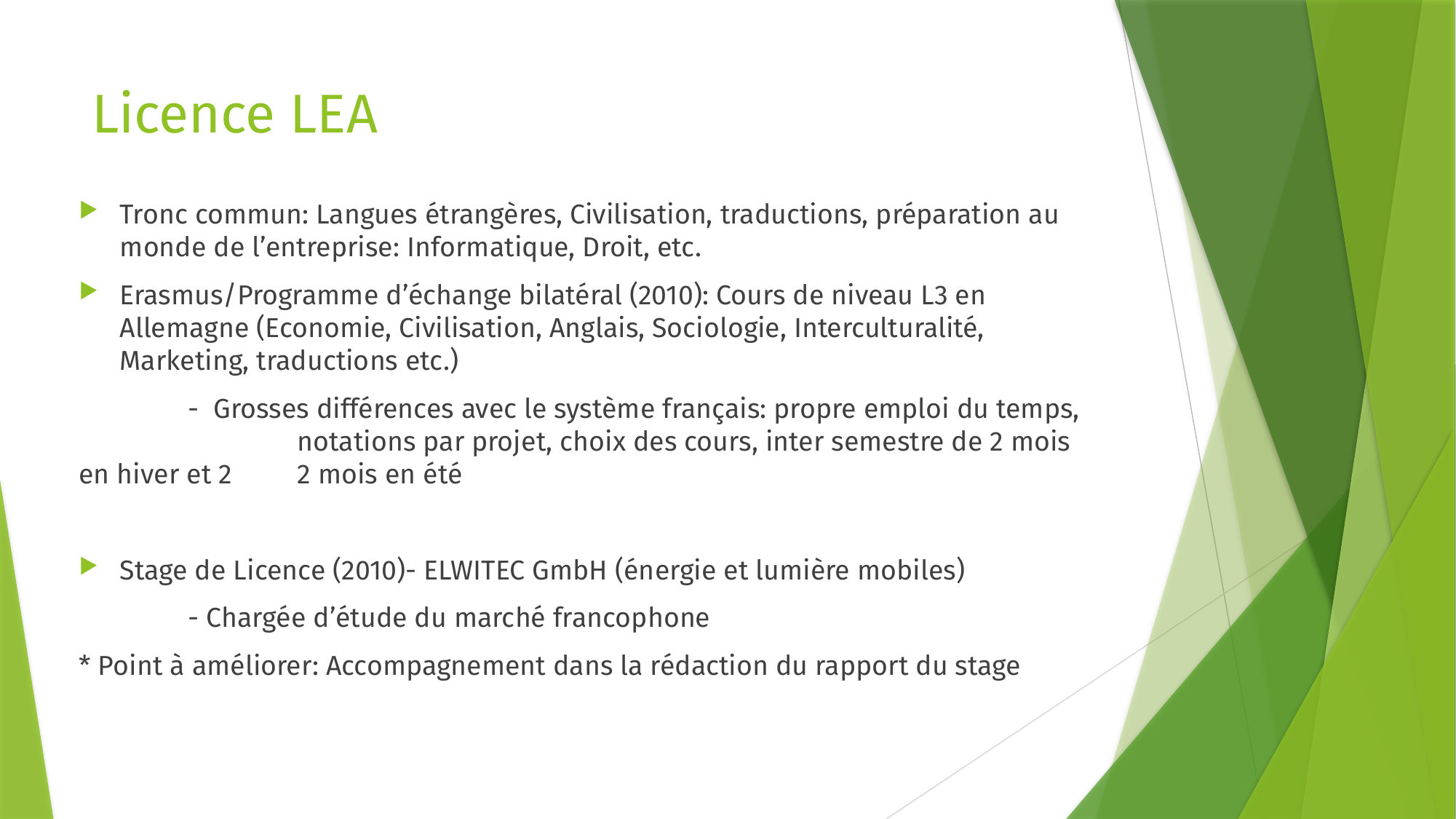

# Licence LEA
Tronc commun: Langues étrangères, Civilisation, traductions, préparation au monde de l’entreprise: Informatique, Droit, etc.
Erasmus/Programme d’échange bilatéral (2010): Cours de niveau L3 en Allemagne (Economie, Civilisation, Anglais, Sociologie, Interculturalité, Marketing, traductions etc.)
	-  Grosses différences avec le système français: propre emploi du temps, 		notations par projet, choix des cours, inter semestre de 2 mois en hiver et 2 	2 mois en été

Stage de Licence (2010)- ELWITEC GmbH (énergie et lumière mobiles)
	- Chargée d’étude du marché francophone
* Point à améliorer: Accompagnement dans la rédaction du rapport du stage